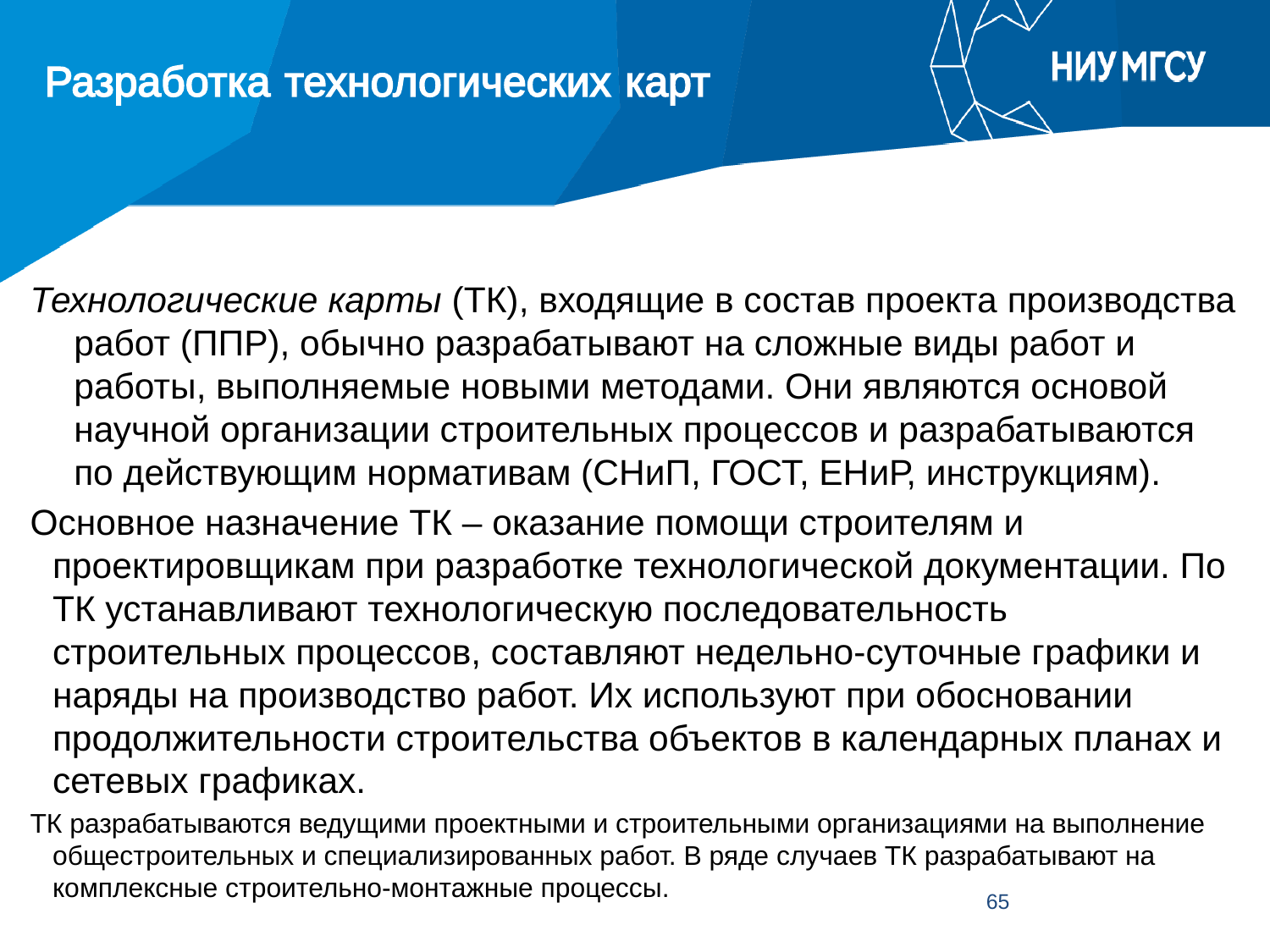

# Разработка технологических карт
Технологические карты (ТК), входящие в состав проекта производства работ (ППР), обычно разрабатывают на сложные виды работ и работы, выполняемые новыми методами. Они являются основой научной организации строительных процессов и разрабатываются по действующим нормативам (СНиП, ГОСТ, ЕНиР, инструкциям).
Основное назначение ТК – оказание помощи строителям и проектировщикам при разработке технологической документации. По ТК устанавливают технологическую последовательность строительных процессов, составляют недельно-суточные графики и наряды на производство работ. Их используют при обосновании продолжительности строительства объектов в календарных планах и сетевых графиках.
ТК разрабатываются ведущими проектными и строительными организациями на выполнение общестроительных и специализированных работ. В ряде случаев ТК разрабатывают на комплексные строительно-монтажные процессы.
65